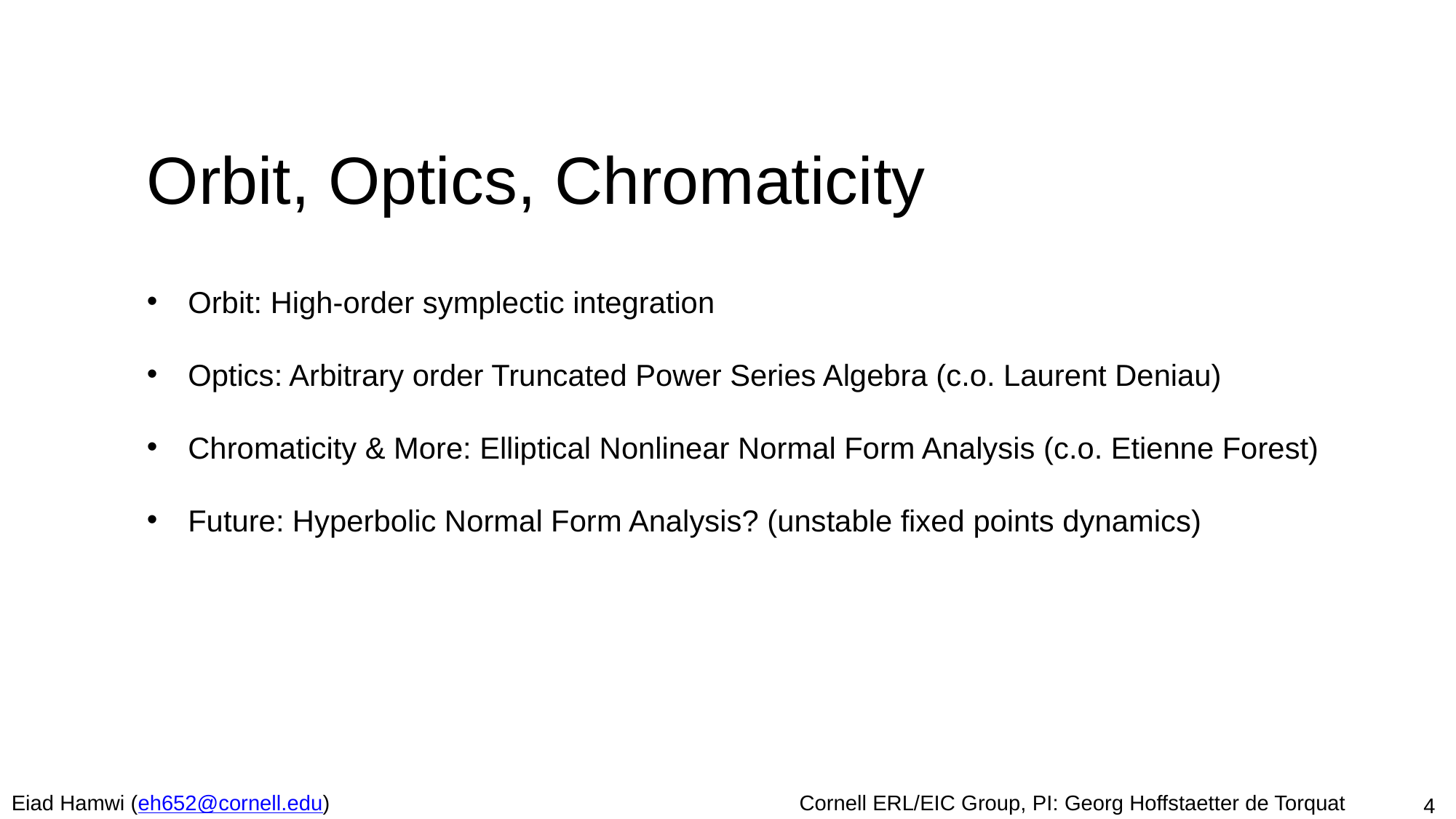

Orbit, Optics, Chromaticity

Orbit: High-order symplectic integration

Optics: Arbitrary order Truncated Power Series Algebra (c.o. Laurent Deniau)

Chromaticity & More: Elliptical Nonlinear Normal Form Analysis (c.o. Etienne Forest)

Future: Hyperbolic Normal Form Analysis? (unstable fixed points dynamics)